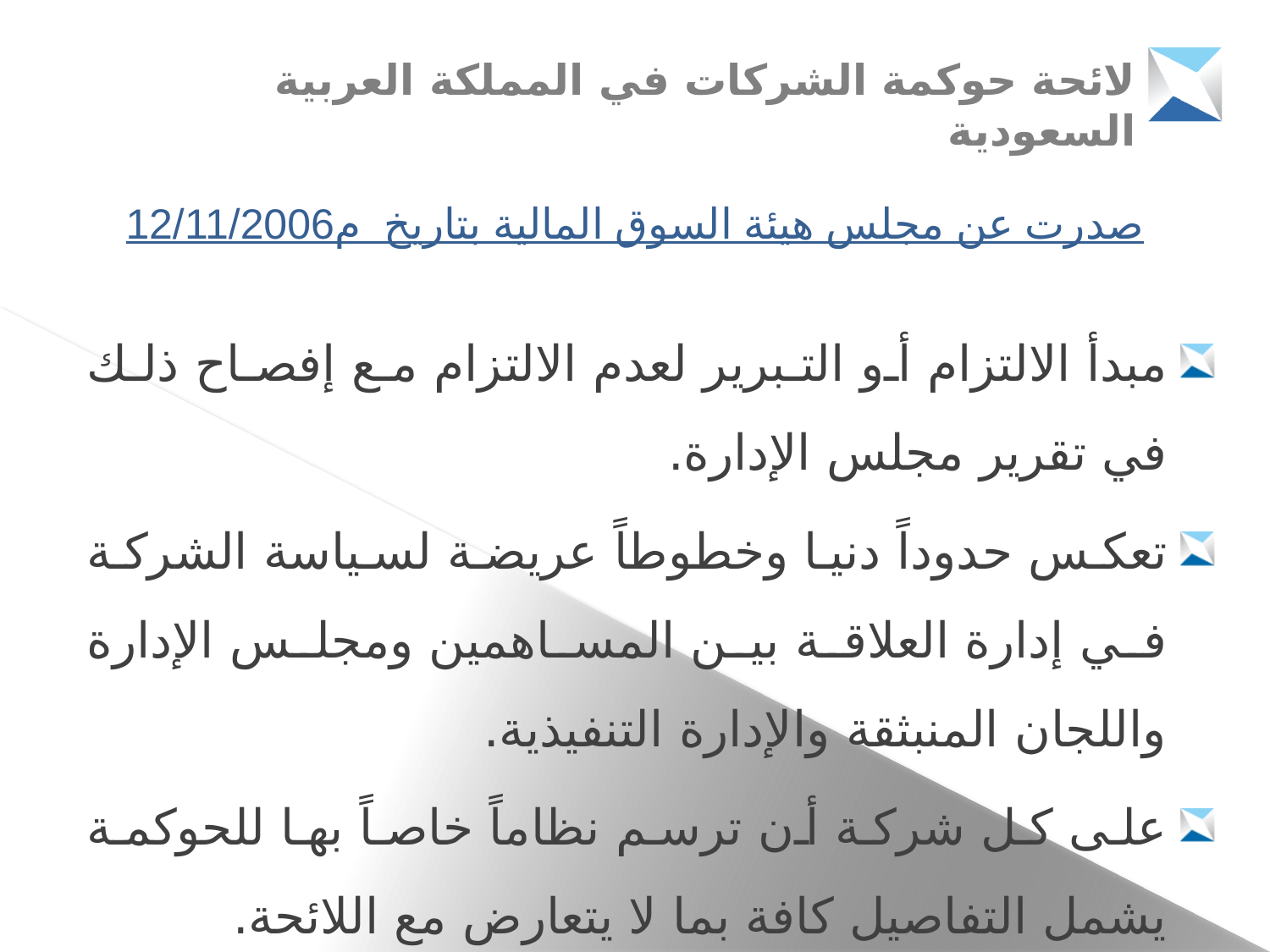

لائحة حوكمة الشركات في المملكة العربية السعودية
صدرت عن مجلس هيئة السوق المالية بتاريخ  م12/11/2006
مبدأ الالتزام أو التبرير لعدم الالتزام مع إفصاح ذلك في تقرير مجلس الإدارة.
تعكس حدوداً دنيا وخطوطاً عريضة لسياسة الشركة في إدارة العلاقة بين المساهمين ومجلس الإدارة واللجان المنبثقة والإدارة التنفيذية.
على كل شركة أن ترسم نظاماً خاصاً بها للحوكمة يشمل التفاصيل كافة بما لا يتعارض مع اللائحة.